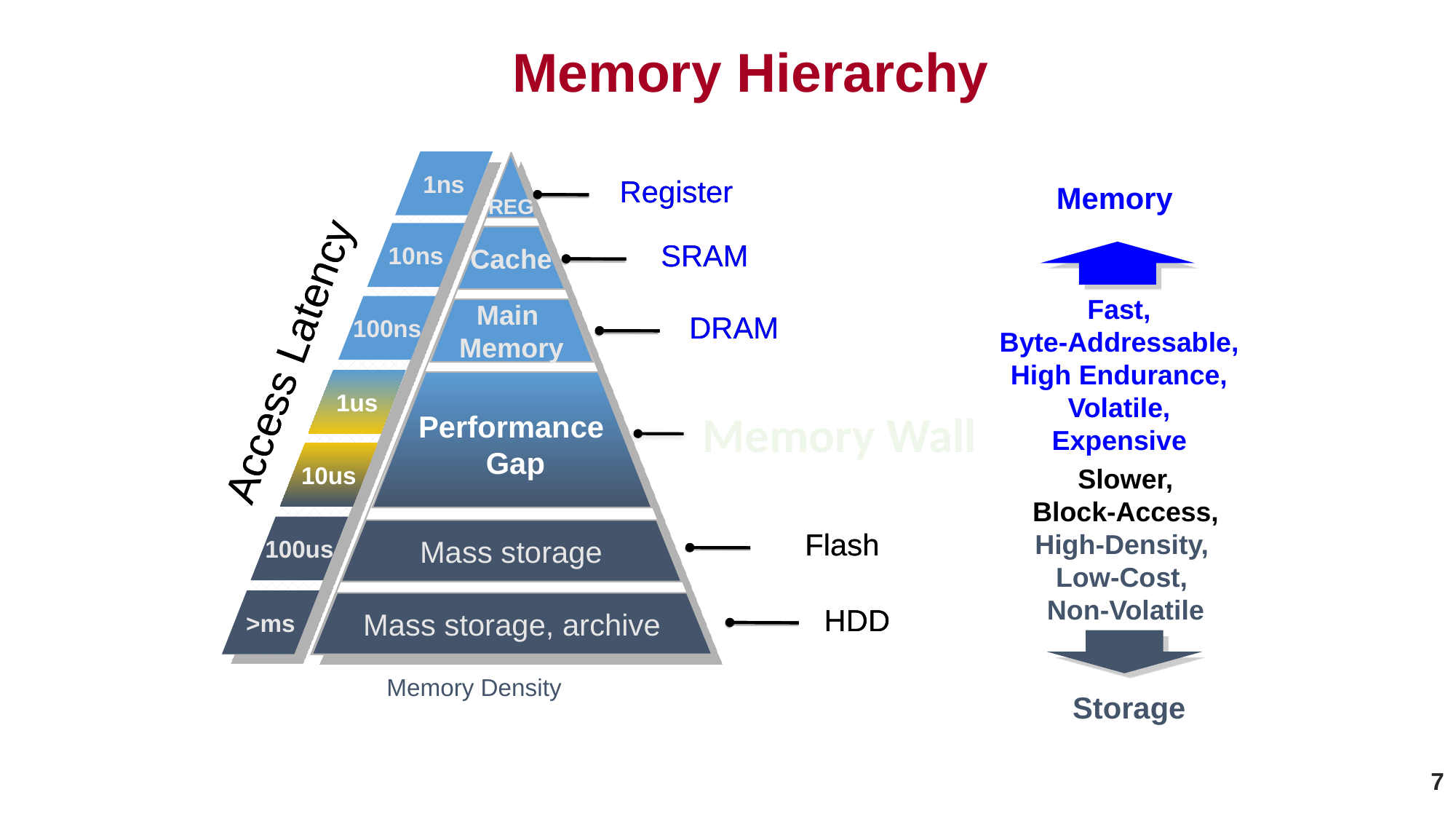

Memory Hierarchy
1ns
1ns

Register
Register
Memory
REG
REG
10ns
10ns
Cache
Cache
SRAM
SRAM

Fast,
Byte-Addressable,
High Endurance,
Volatile,
Expensive
100ns
100ns
Main
Memory
Main
Memory
DRAM
DRAM
Access Latency
Access Latency
1us
1us
(performance gap)

(performance gap)

Memory Wall
Performance
Gap
Performance
Gap
10us
10us
Slower,
Block-Access,
High-Density,
Low-Cost,
Non-Volatile
100us
100us
Mass storage
Mass storage
Flash
Flash
>ms
>ms
Mass storage, archive
Mass storage, archive
HDD
HDD

Memory Density
Storage
7